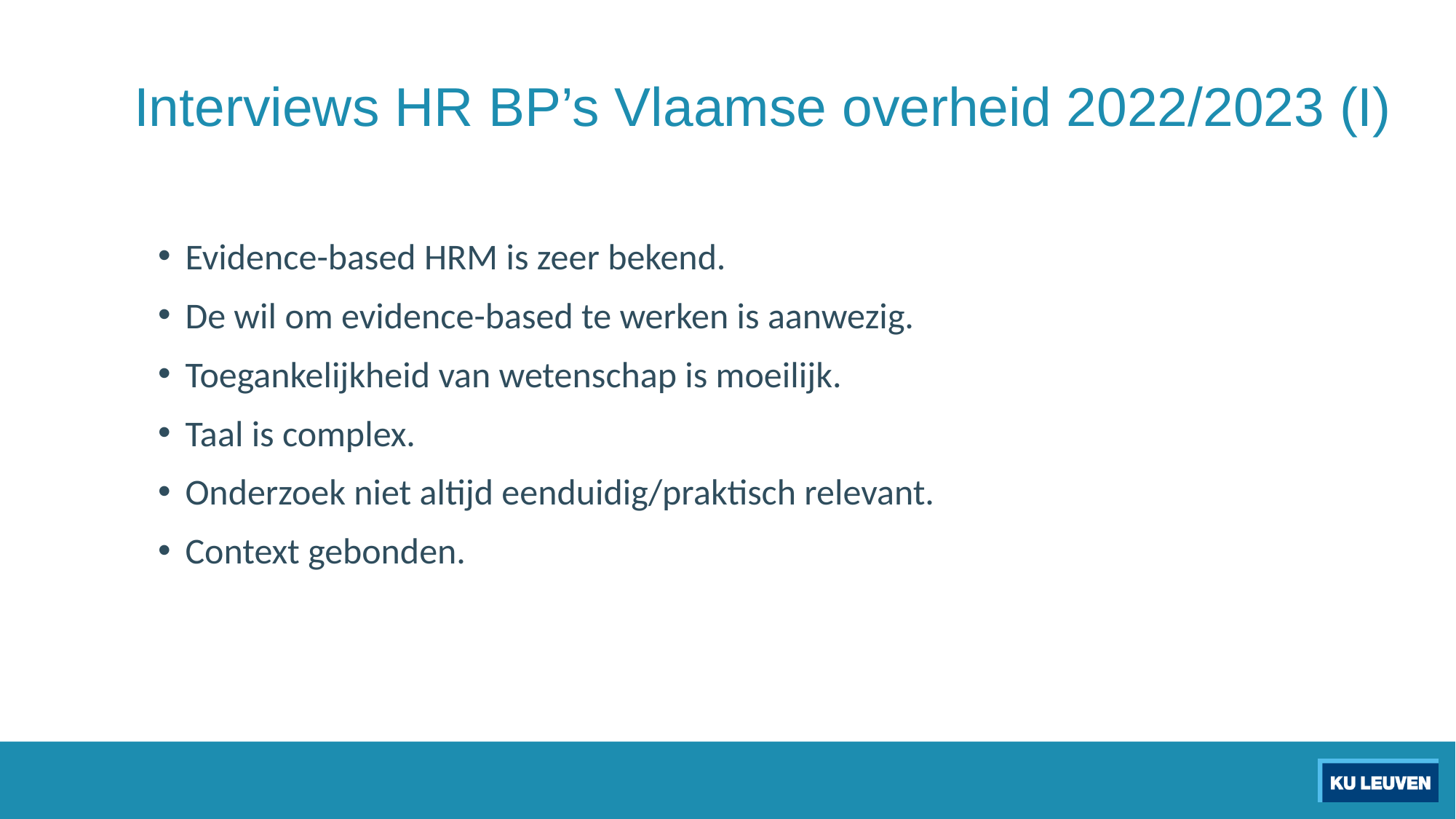

# Interviews HR BP’s Vlaamse overheid 2022/2023 (I)
Evidence-based HRM is zeer bekend.
De wil om evidence-based te werken is aanwezig.
Toegankelijkheid van wetenschap is moeilijk.
Taal is complex.
Onderzoek niet altijd eenduidig/praktisch relevant.
Context gebonden.